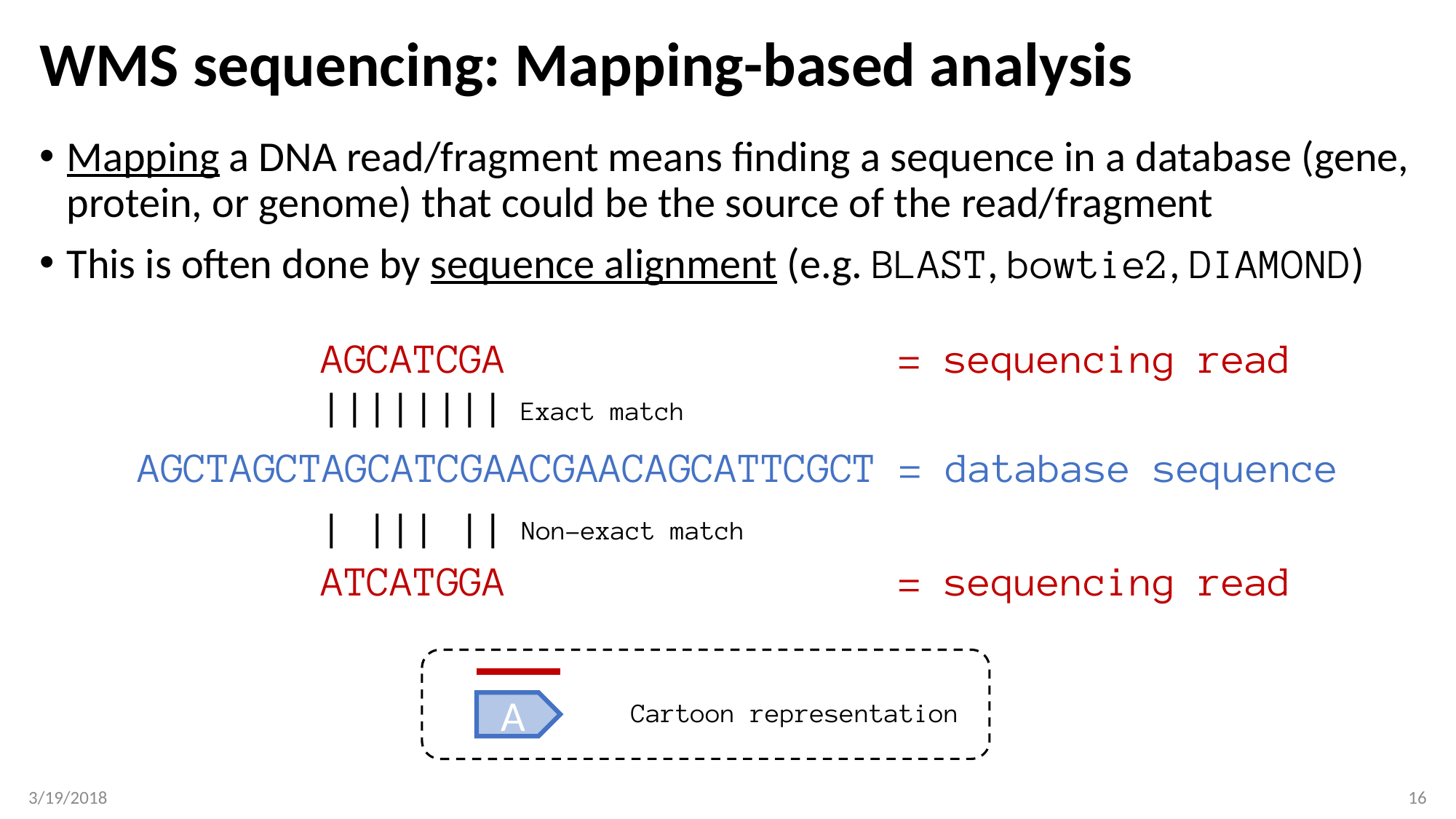

# WMS sequencing: Mapping-based analysis
Mapping a DNA read/fragment means finding a sequence in a database (gene, protein, or genome) that could be the source of the read/fragment
This is often done by sequence alignment (e.g. BLAST, bowtie2, DIAMOND)
AGCATCGA                 = sequencing read
||||||||
Exact match
AGCTAGCTAGCATCGAACGAACAGCATTCGCT = database sequence
| ||| ||
ATCATGGA                 = sequencing read
Non-exact match

Cartoon representation
A
3/19/2018
16